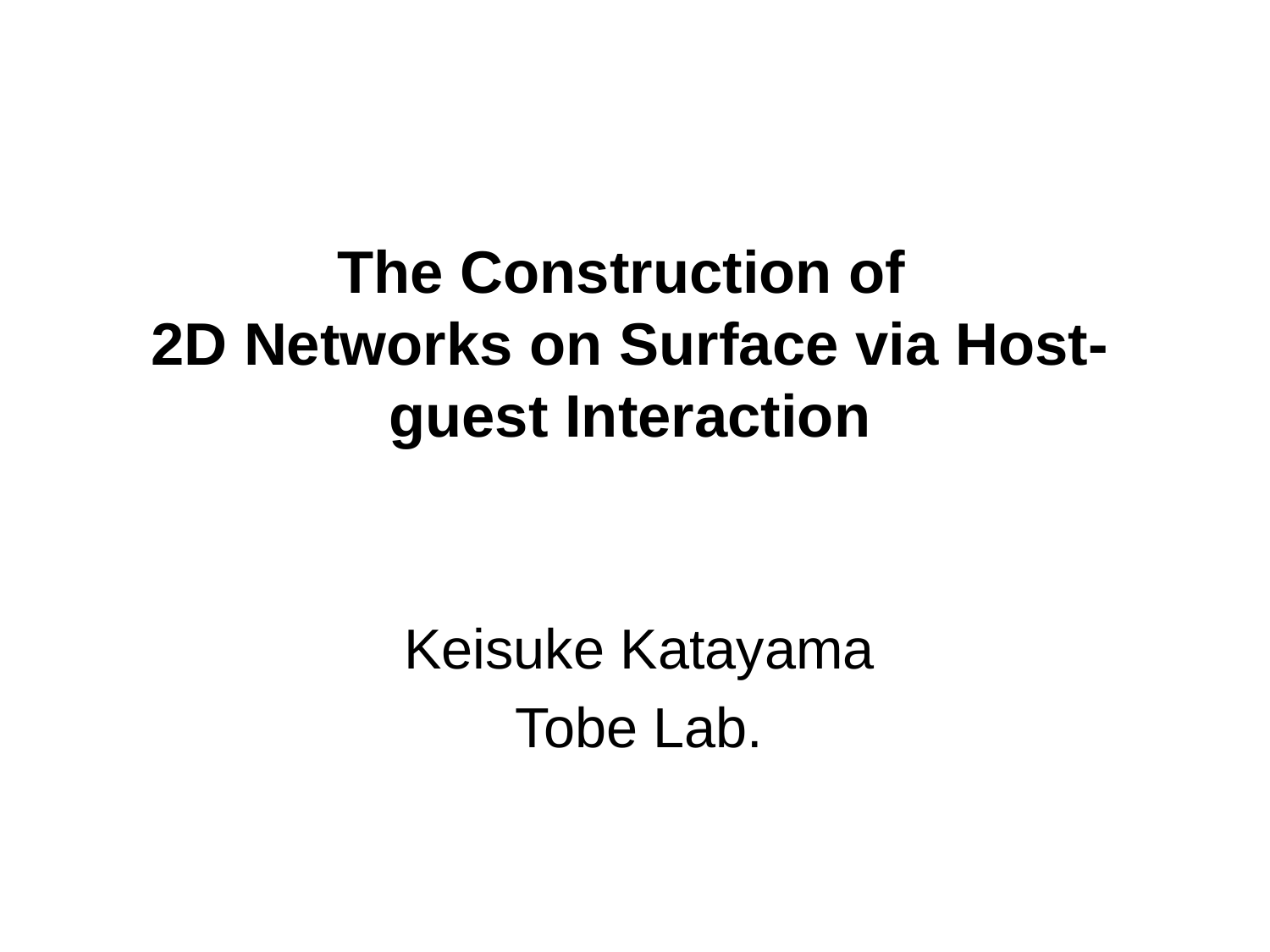

# The Construction of 2D Networks on Surface via Host-guest Interaction
Keisuke Katayama
Tobe Lab.